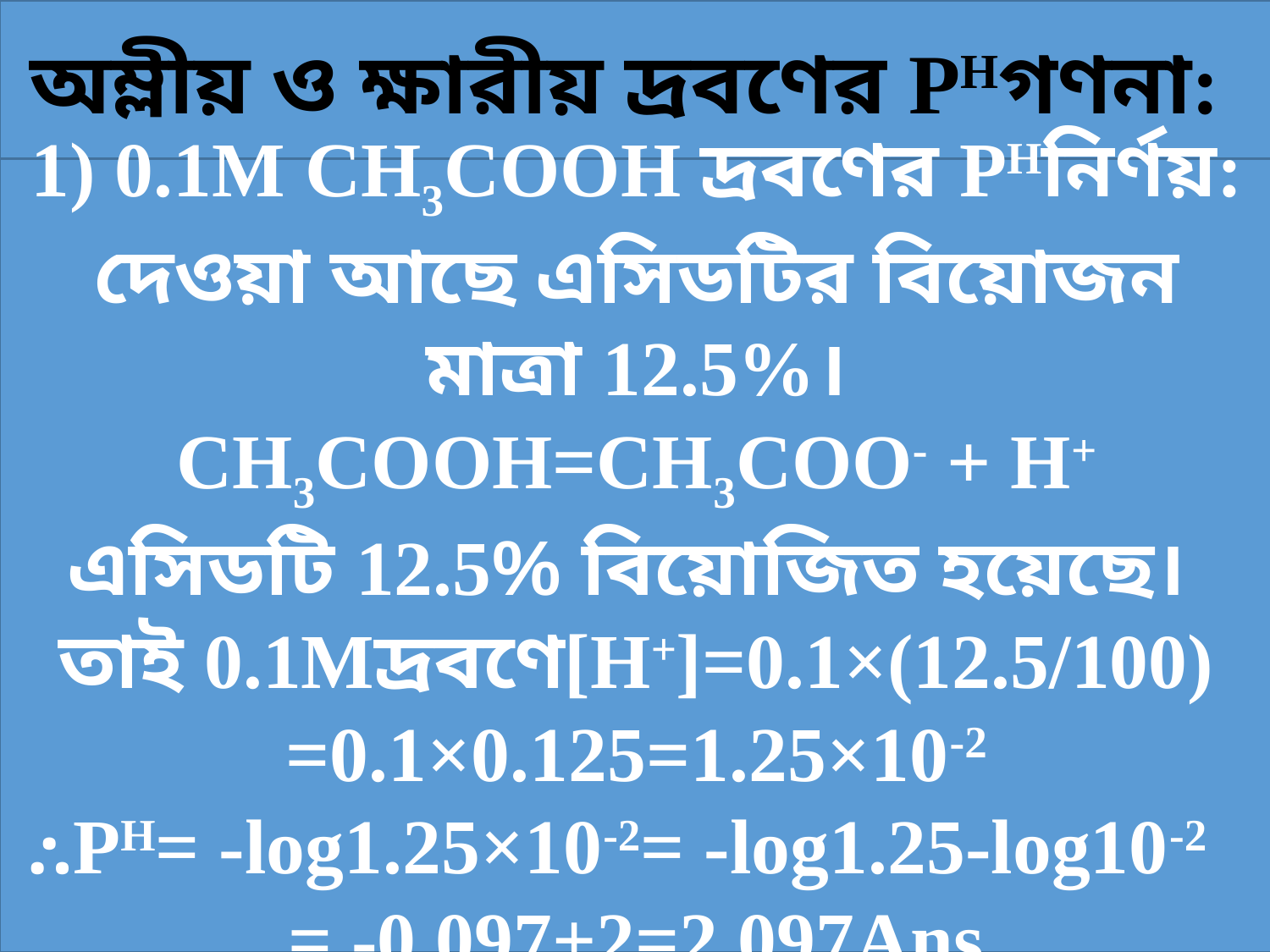

অম্লীয় ও ক্ষারীয় দ্রবণের PHগণনা:

1) 0.1M CH3COOH দ্রবণের PHনির্ণয়: দেওয়া আছে এসিডটির বিয়োজন মাত্রা 12.5%।
CH3COOH=CH3COO- + H+
এসিডটি 12.5% বিয়োজিত হয়েছে।
তাই 0.1Mদ্রবণে[H+]=0.1×(12.5/100)
=0.1×0.125=1.25×10-2
⸫PH= -log1.25×10-2= -log1.25-log10-2
 = -0.097+2=2.097Ans.

5/16/2021
2
13